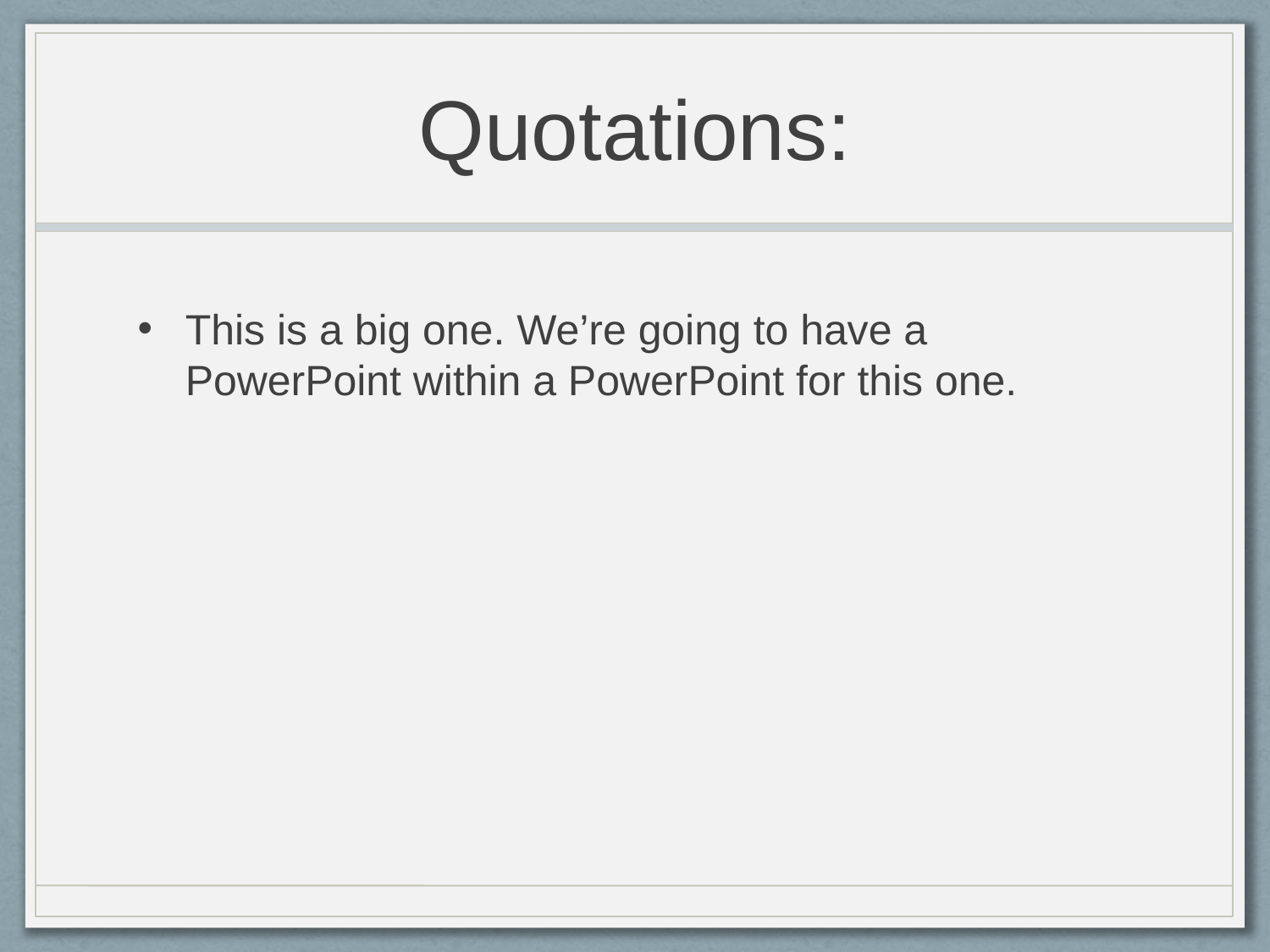

# Quotations:
This is a big one. We’re going to have a PowerPoint within a PowerPoint for this one.